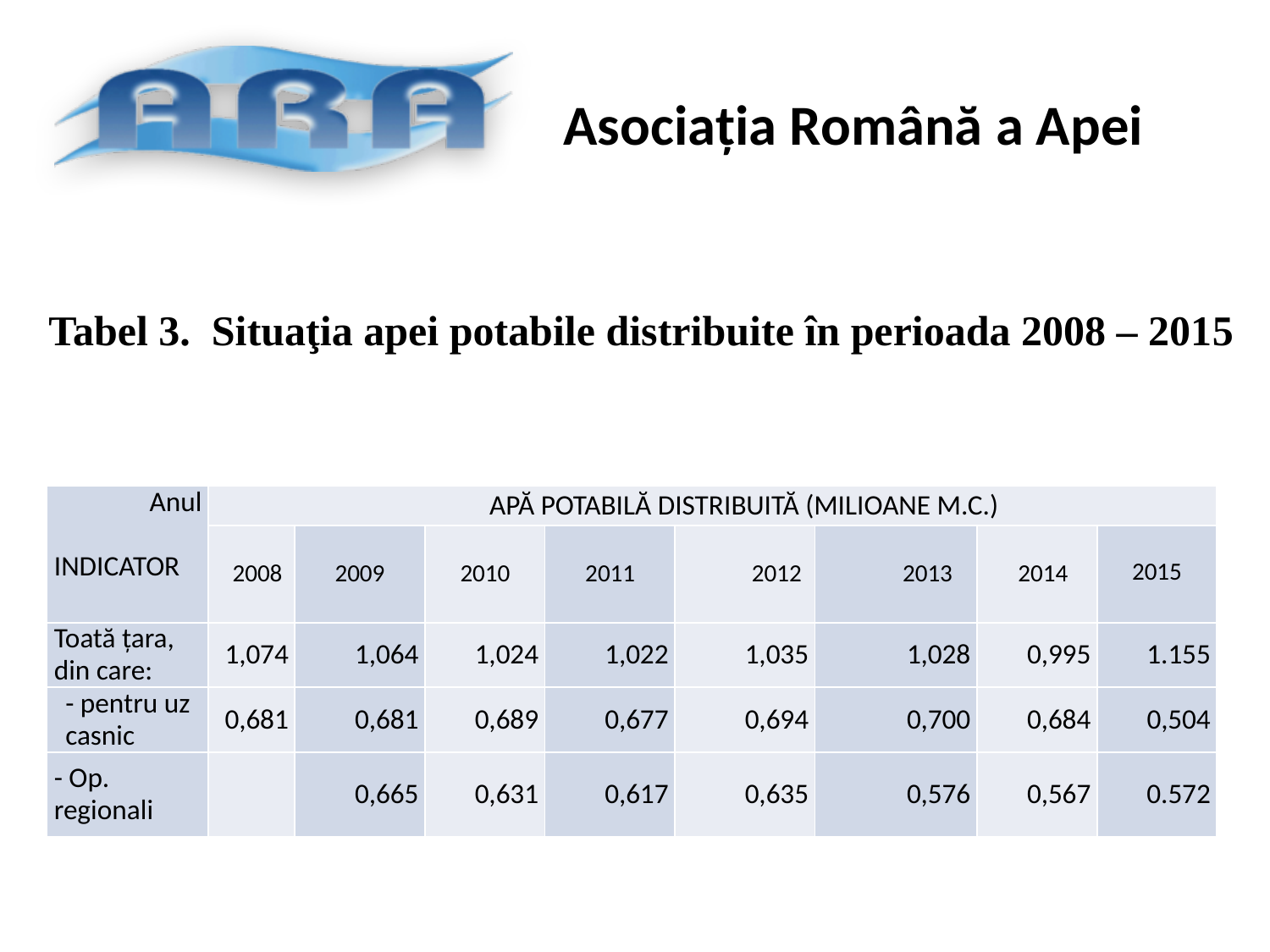

Tabel 3.  Situaţia apei potabile distribuite în perioada 2008 – 2015

| Anul   Indicator | Apă potabilă distribuită (milioane m.c.) |  |  |  |  |  |  |  |
| --- | --- | --- | --- | --- | --- | --- | --- | --- |
|  | 2008 | 2009 | 2010 | 2011 | 2012 | 2013 | 2014 | 2015 |
| Toată ţara, din care: | 1,074 | 1,064 | 1,024 | 1,022 | 1,035 | 1,028 | 0,995 | 1.155 |
| - pentru uz casnic | 0,681 | 0,681 | 0,689 | 0,677 | 0,694 | 0,700 | 0,684 | 0,504 |
| - Op. regionali |  | 0,665 | 0,631 | 0,617 | 0,635 | 0,576 | 0,567 | 0.572 |